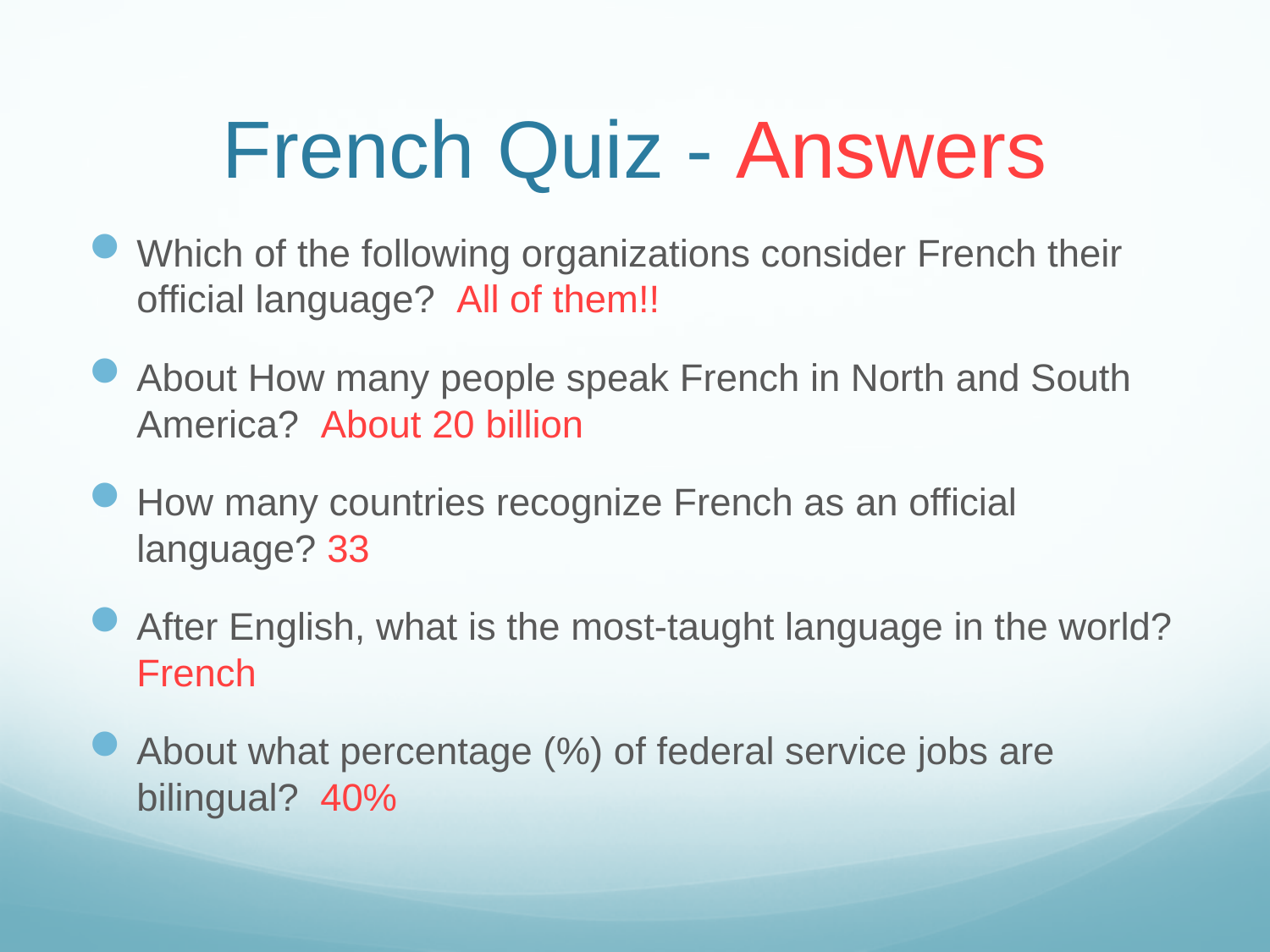

# French Quiz - Answers
Which of the following organizations consider French their official language?  All of them!!
About How many people speak French in North and South America?  About 20 billion
How many countries recognize French as an official language? 33
After English, what is the most-taught language in the world? French
About what percentage (%) of federal service jobs are bilingual?  40%